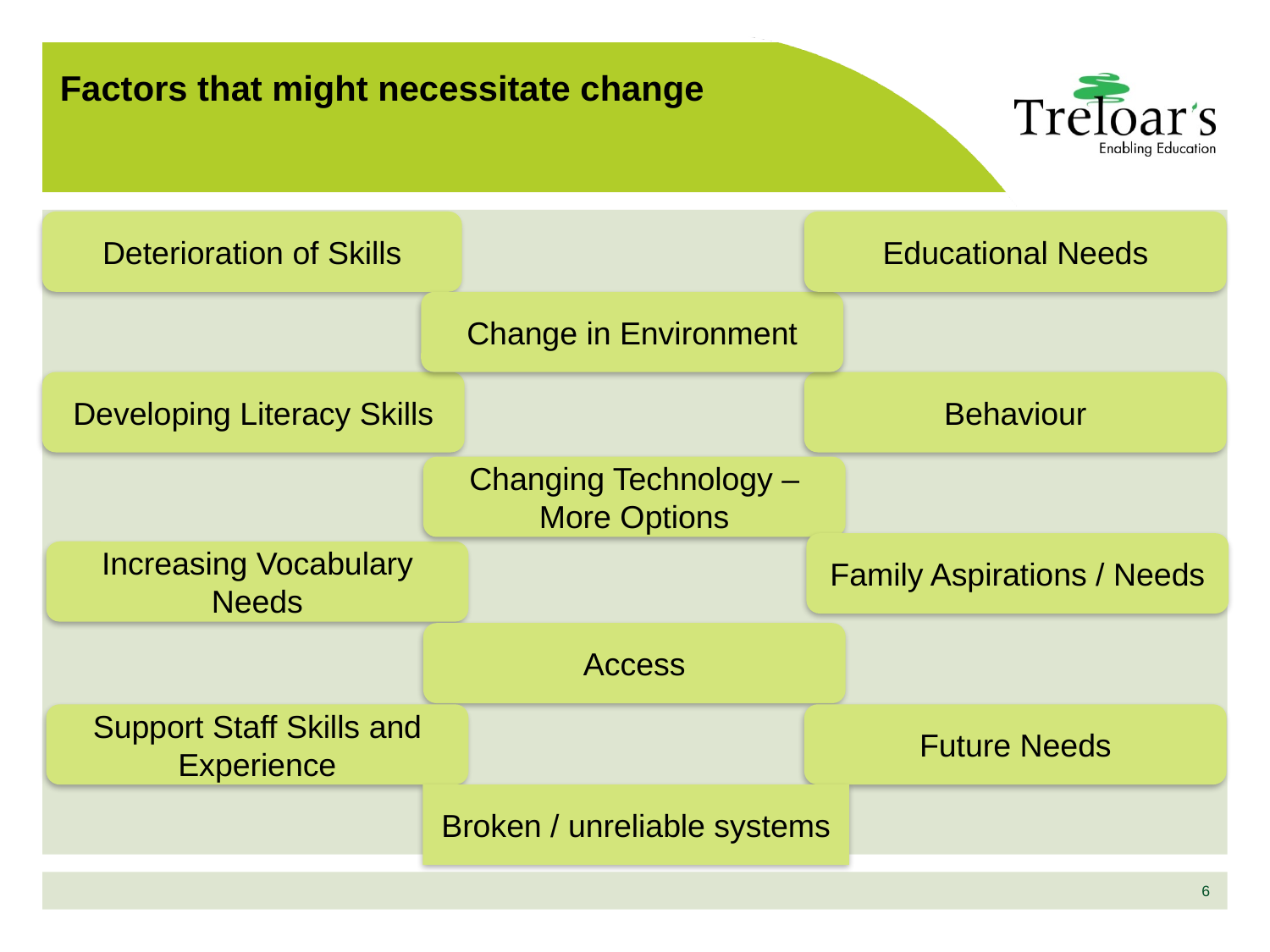

# Factors that might necessitate change
Deterioration of Skills
Educational Needs
Change in Environment
Developing Literacy Skills
Behaviour
Changing Technology – More Options
Family Aspirations / Needs
Increasing Vocabulary Needs
Access
Support Staff Skills and Experience
Future Needs
Broken / unreliable systems
6